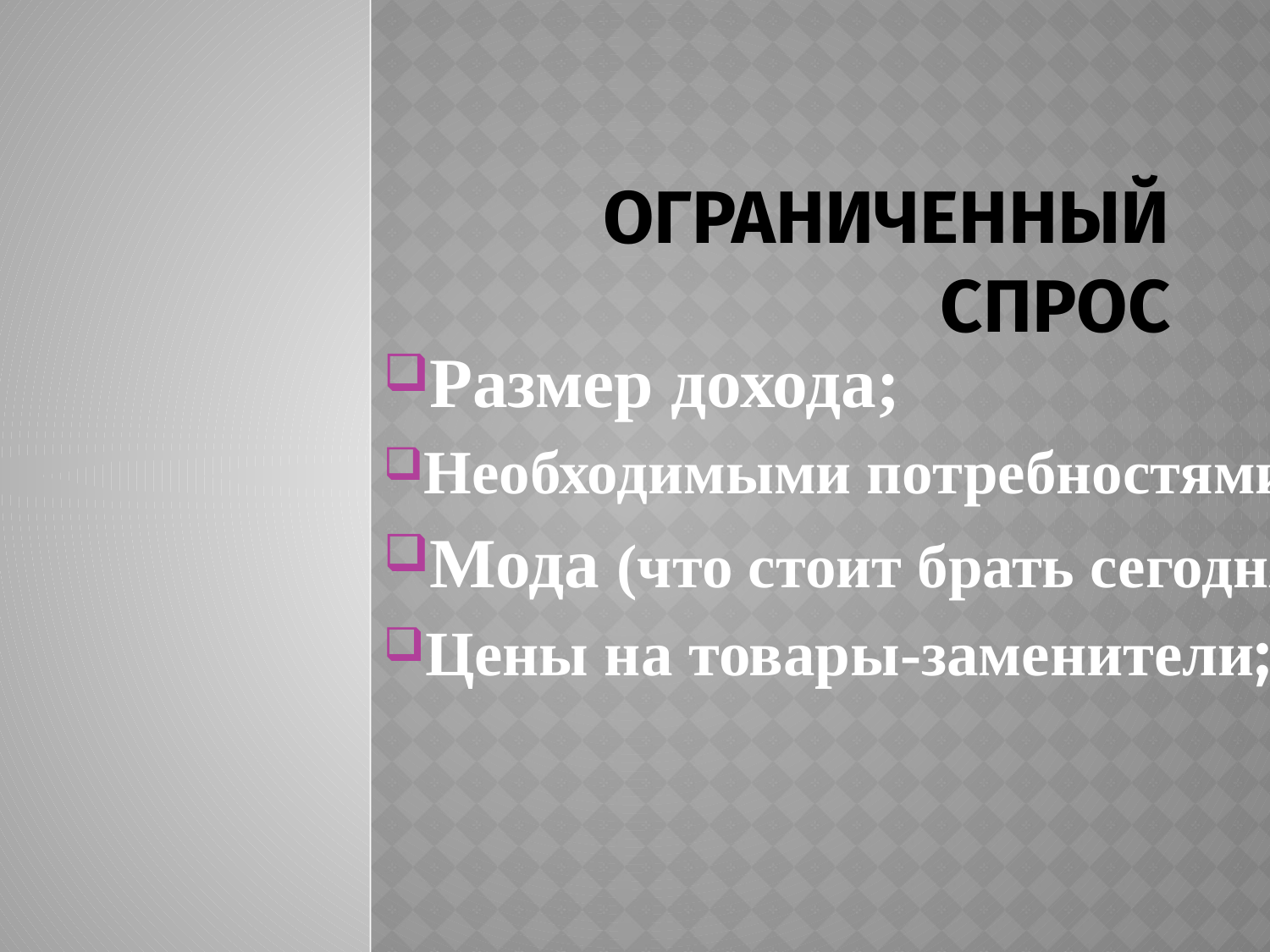

# Ограниченный спрос
Размер дохода;
Необходимыми потребностями;
Мода (что стоит брать сегодня);
Цены на товары-заменители;